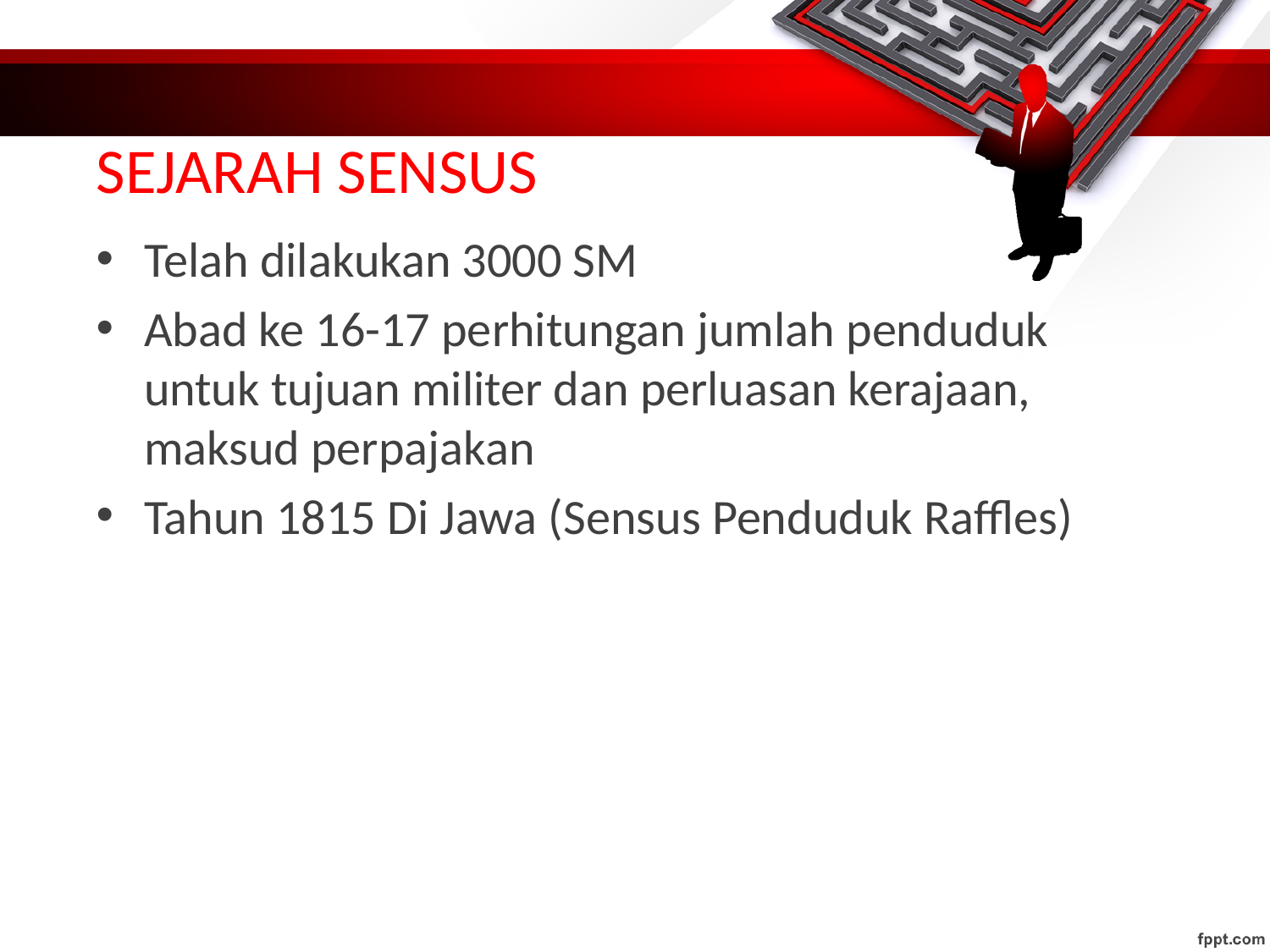

# SEJARAH SENSUS
Telah dilakukan 3000 SM
Abad ke 16-17 perhitungan jumlah penduduk untuk tujuan militer dan perluasan kerajaan, maksud perpajakan
Tahun 1815 Di Jawa (Sensus Penduduk Raffles)